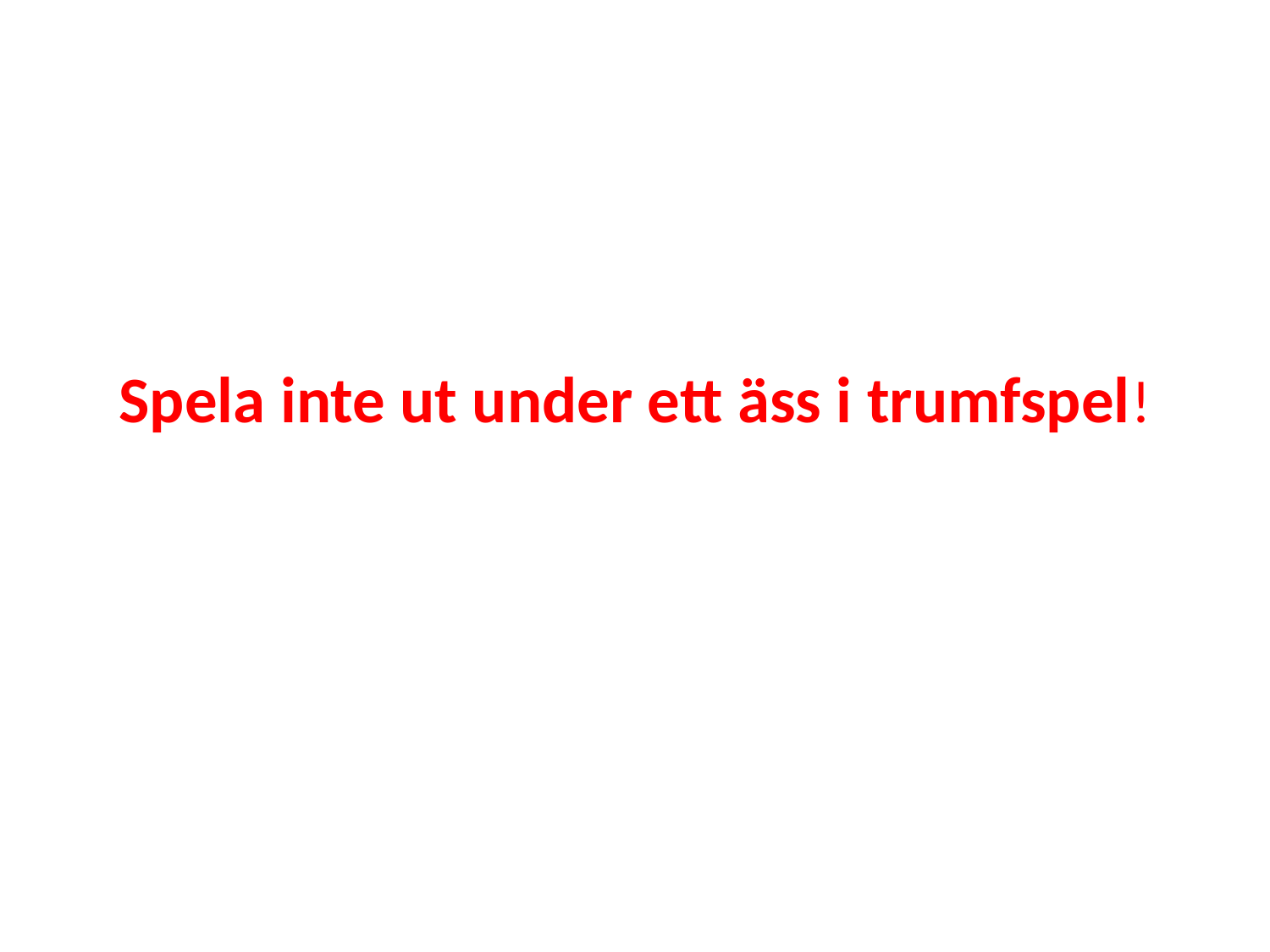

# Spela inte ut under ett äss i trumfspel!